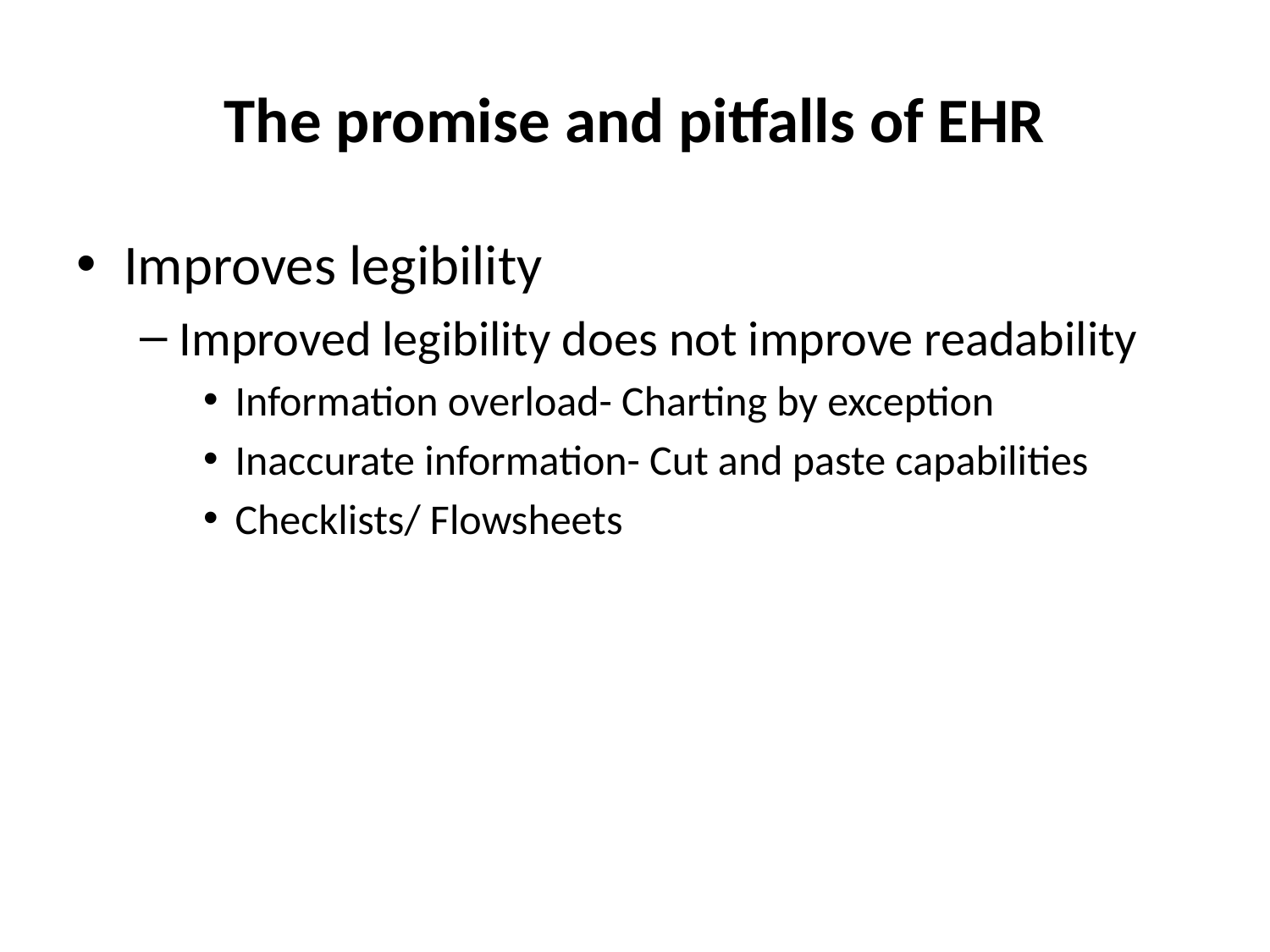

# The promise and pitfalls of EHR
Improves legibility
Improved legibility does not improve readability
Information overload- Charting by exception
Inaccurate information- Cut and paste capabilities
Checklists/ Flowsheets